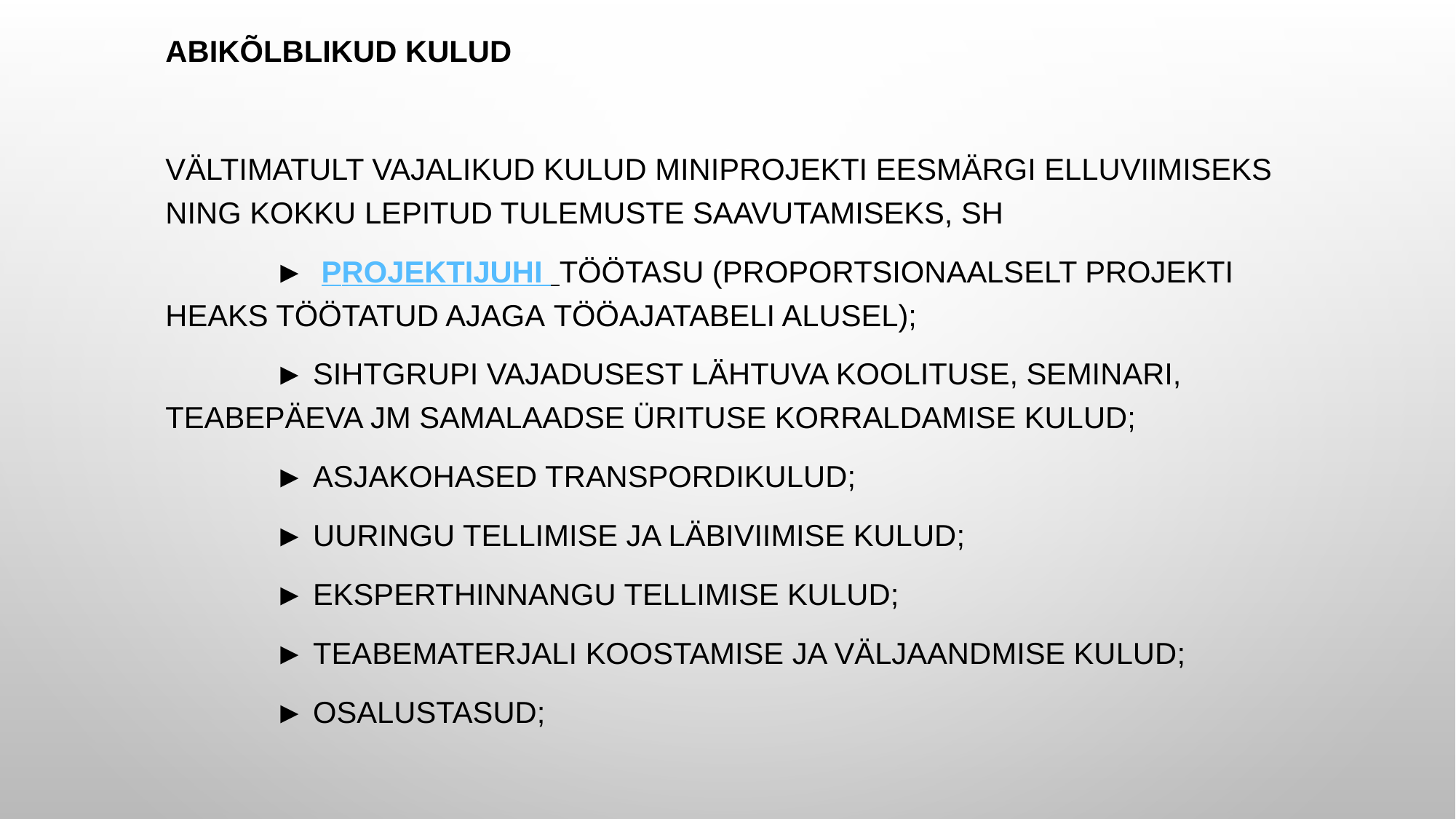

Abikõlblikud kulud

Vältimatult vajalikud kulud miniprojekti eesmärgi elluviimiseks ning kokku lepitud tulemuste saavutamiseks, sh
	►  pRojektijuhi  töötasu (proportsionaalselt projekti heaks töötatud ajaga tööajatabeli alusel);
	► sihtgrupi vajadusest lähtuva koolituse, seminari, teabepäeva jm samalaadse ürituse korraldamise kulud;
	► asjakohased transpordikulud;
	► uuringu tellimise ja läbiviimise kulud;
	► eksperthinnangu tellimise kulud;
	► teabematerjali koostamise ja väljaandmise kulud;
	► osalustasud;